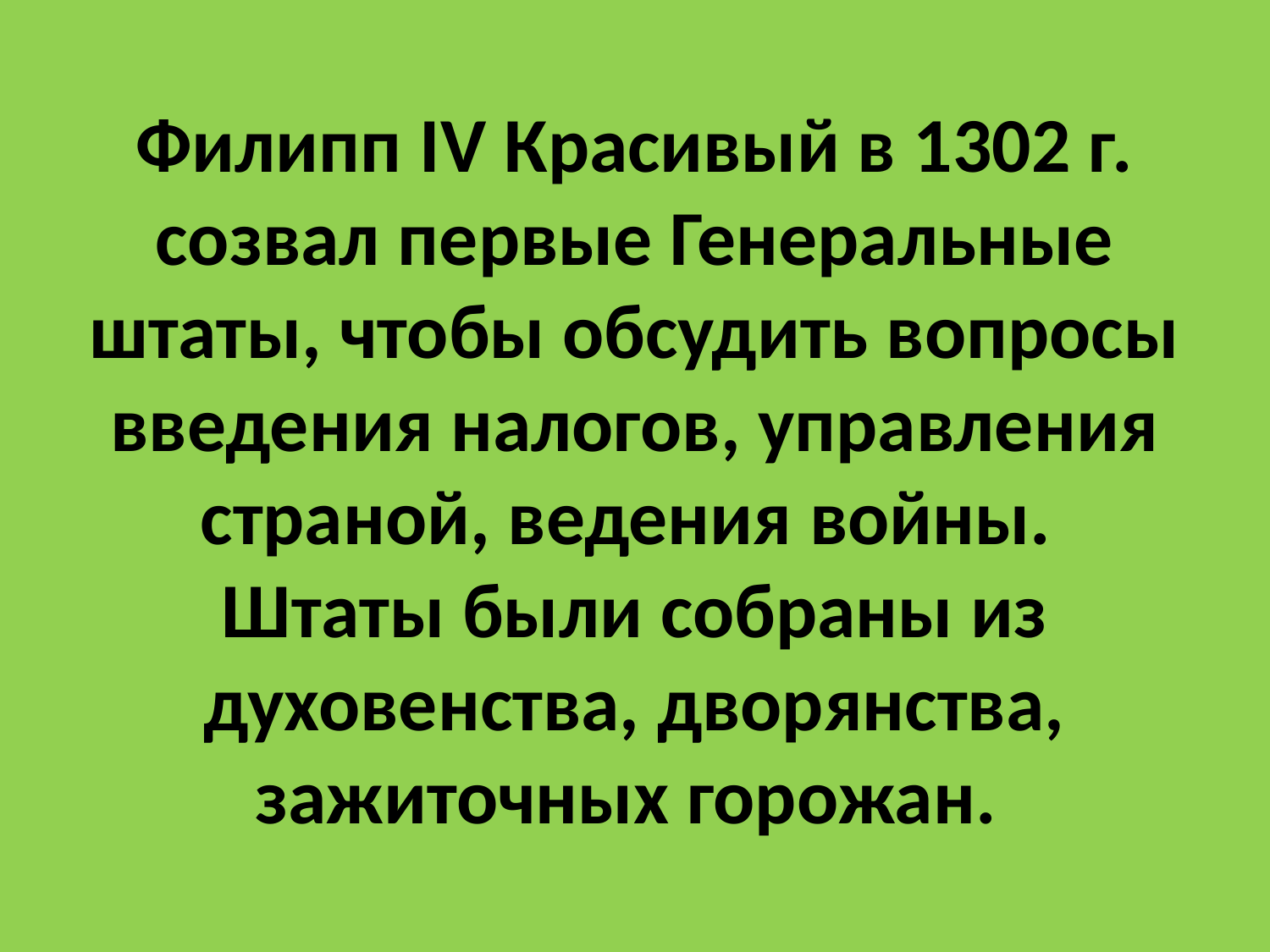

# Филипп IV Красивый в 1302 г. созвал первые Генеральные штаты, чтобы обсудить вопросы введения налогов, управления страной, ведения войны. Штаты были собраны из духовенства, дворянства, зажиточных горожан.